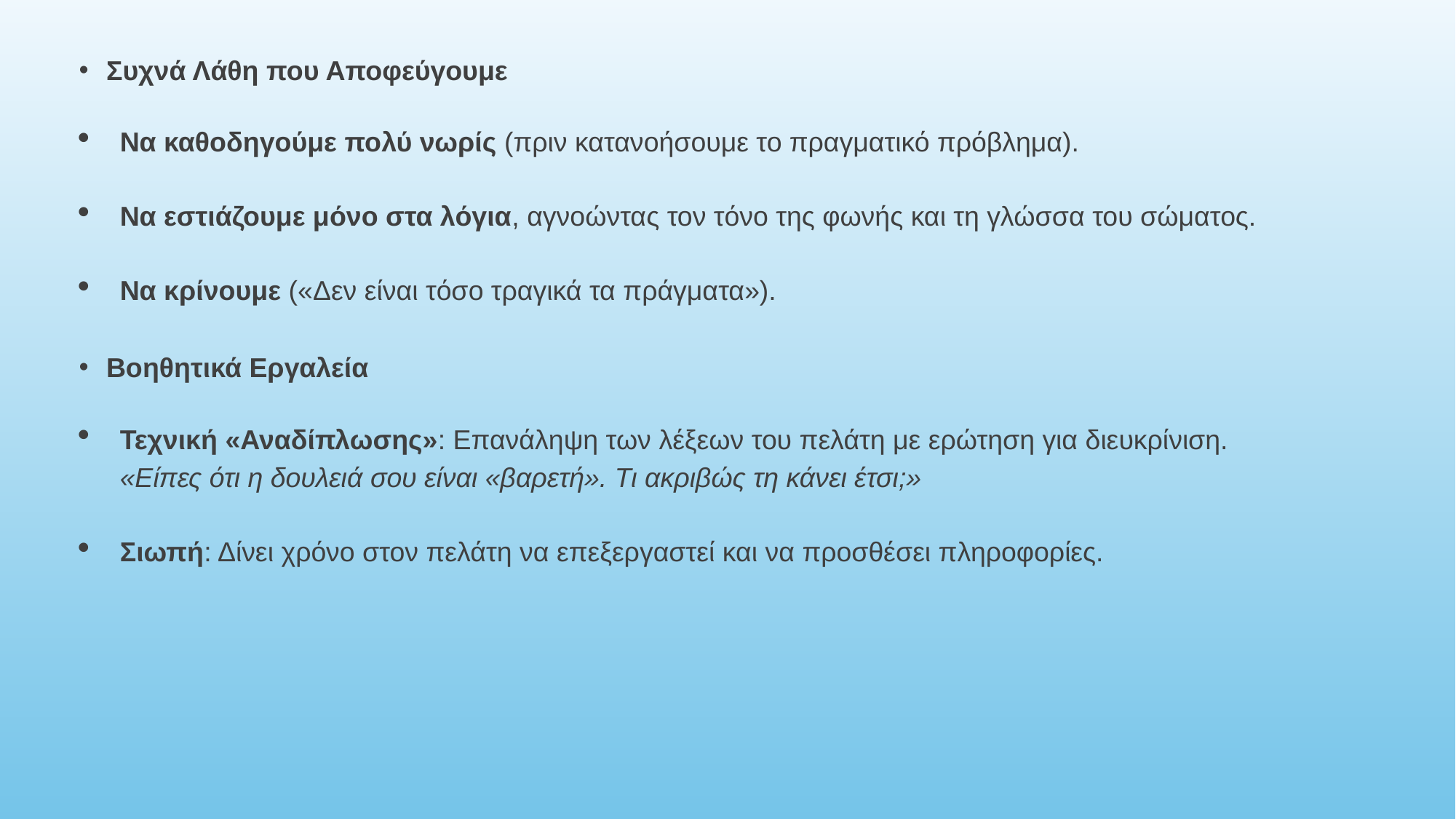

Συχνά Λάθη που Αποφεύγουμε
Να καθοδηγούμε πολύ νωρίς (πριν κατανοήσουμε το πραγματικό πρόβλημα).
Να εστιάζουμε μόνο στα λόγια, αγνοώντας τον τόνο της φωνής και τη γλώσσα του σώματος.
Να κρίνουμε («Δεν είναι τόσο τραγικά τα πράγματα»).
Βοηθητικά Εργαλεία
Τεχνική «Αναδίπλωσης»: Επανάληψη των λέξεων του πελάτη με ερώτηση για διευκρίνιση.
«Είπες ότι η δουλειά σου είναι «βαρετή». Τι ακριβώς τη κάνει έτσι;»
Σιωπή: Δίνει χρόνο στον πελάτη να επεξεργαστεί και να προσθέσει πληροφορίες.